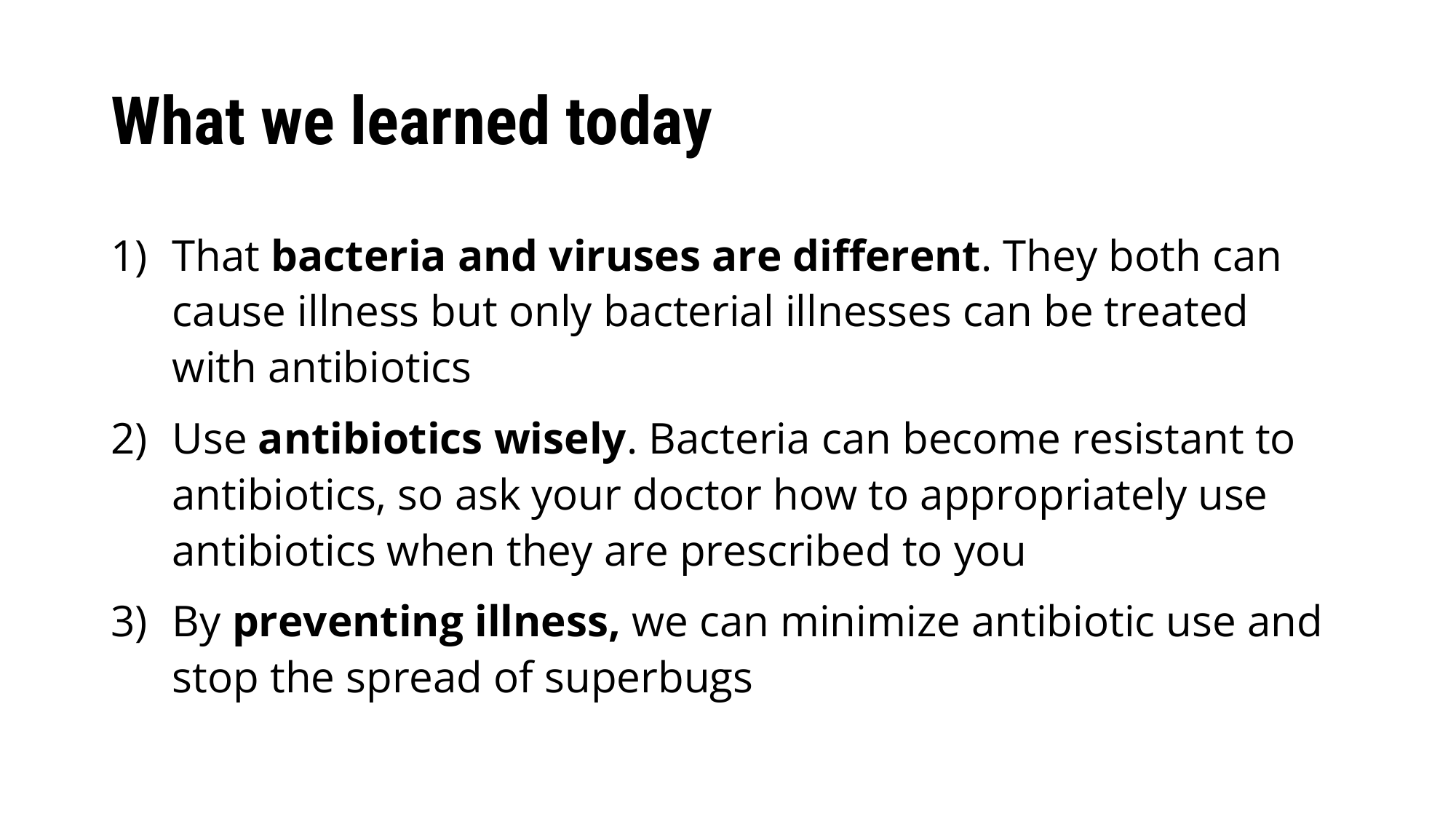

# What we learned today
That bacteria and viruses are different. They both can cause illness but only bacterial illnesses can be treated with antibiotics
Use antibiotics wisely. Bacteria can become resistant to antibiotics, so ask your doctor how to appropriately use antibiotics when they are prescribed to you
By preventing illness, we can minimize antibiotic use and stop the spread of superbugs